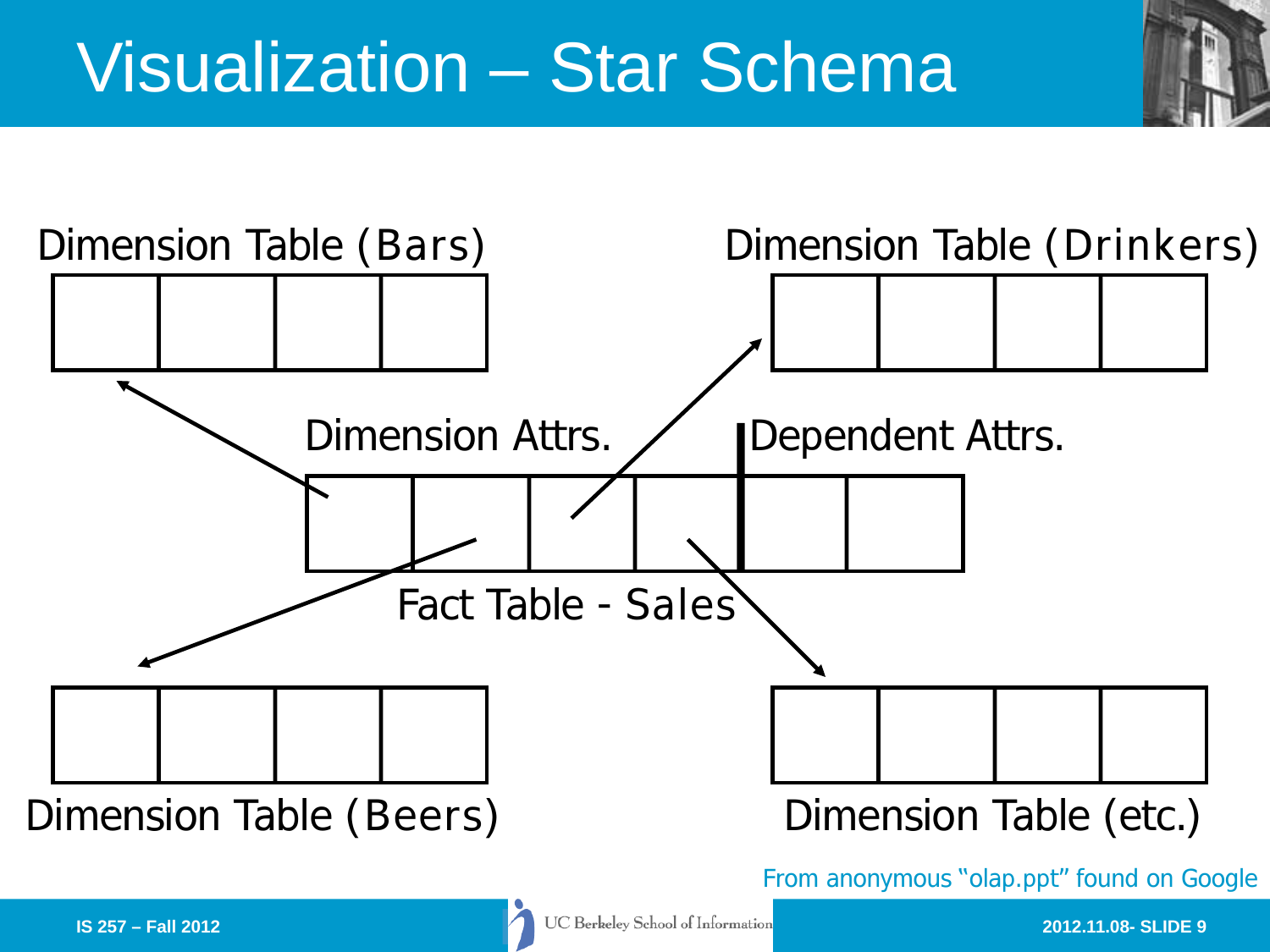

# Visualization – Star Schema
Dimension Table (Bars)
Dimension Table (Drinkers)

Dimension Attrs.
Dependent Attrs.

Fact Table - Sales

Dimension Table (Beers)
Dimension Table (etc.)
From anonymous “olap.ppt” found on Google
IS 257 – Fall 2012